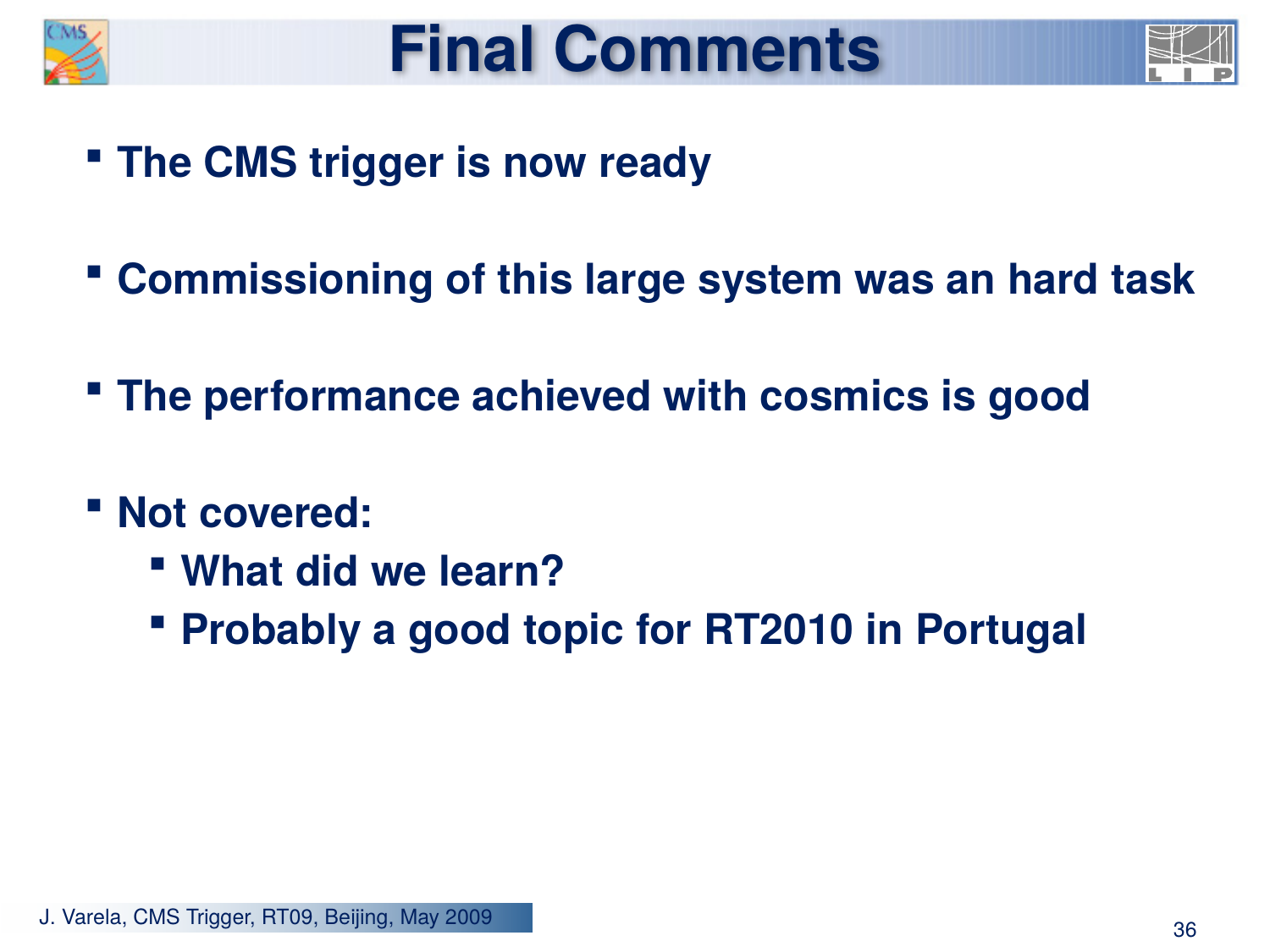

Final Comments

The CMS trigger is now ready

Commissioning of this large system was an hard task

The performance achieved with cosmics is good

Not covered:
What did we learn?
Probably a good topic for RT2010 in Portugal